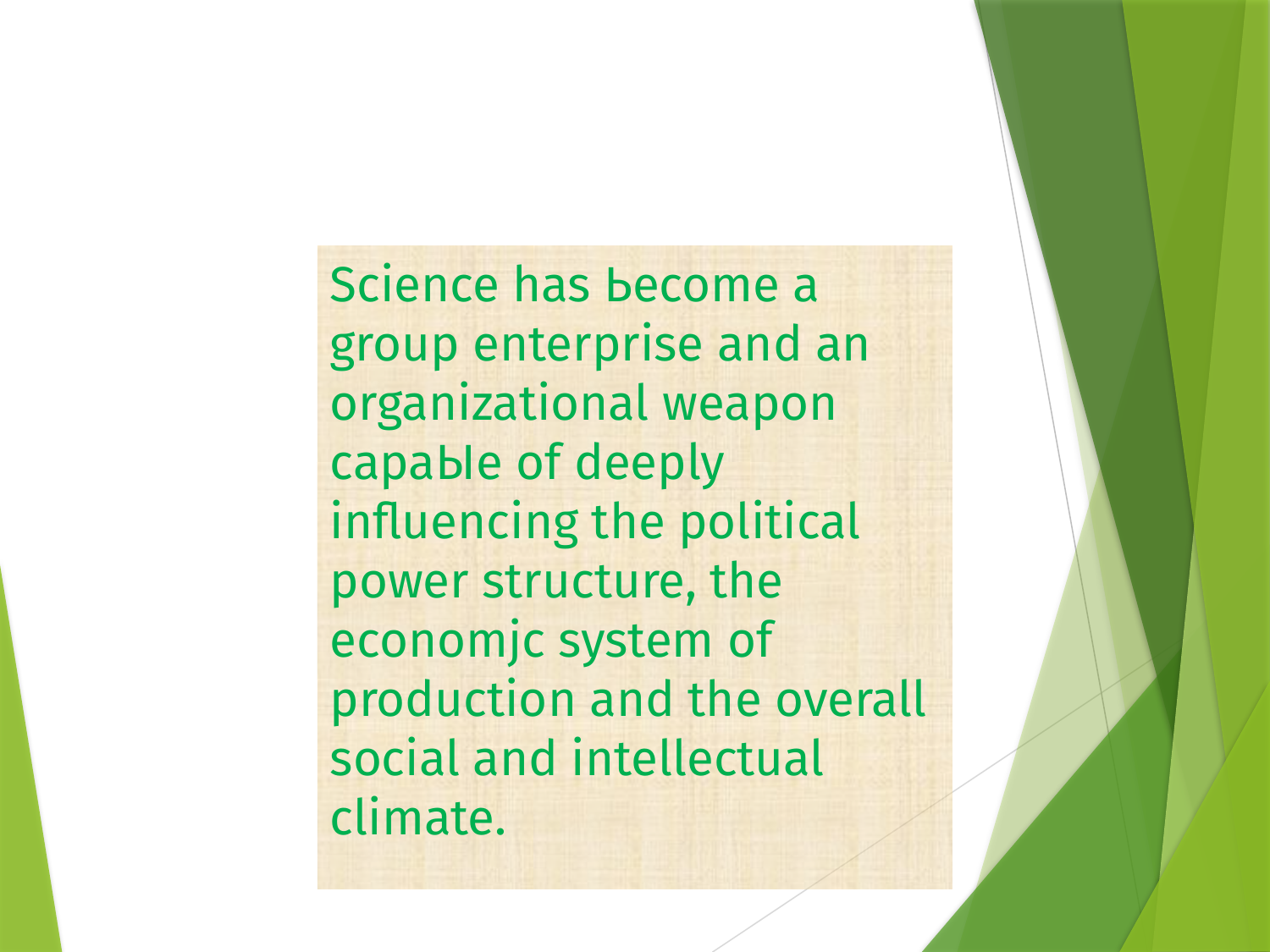

Science has Ьесоmе а group enterprise and an organizational weapon  сараЫе of deeply influencing the political power structure, the economјс system of production and the overall social and intellectual
climate.